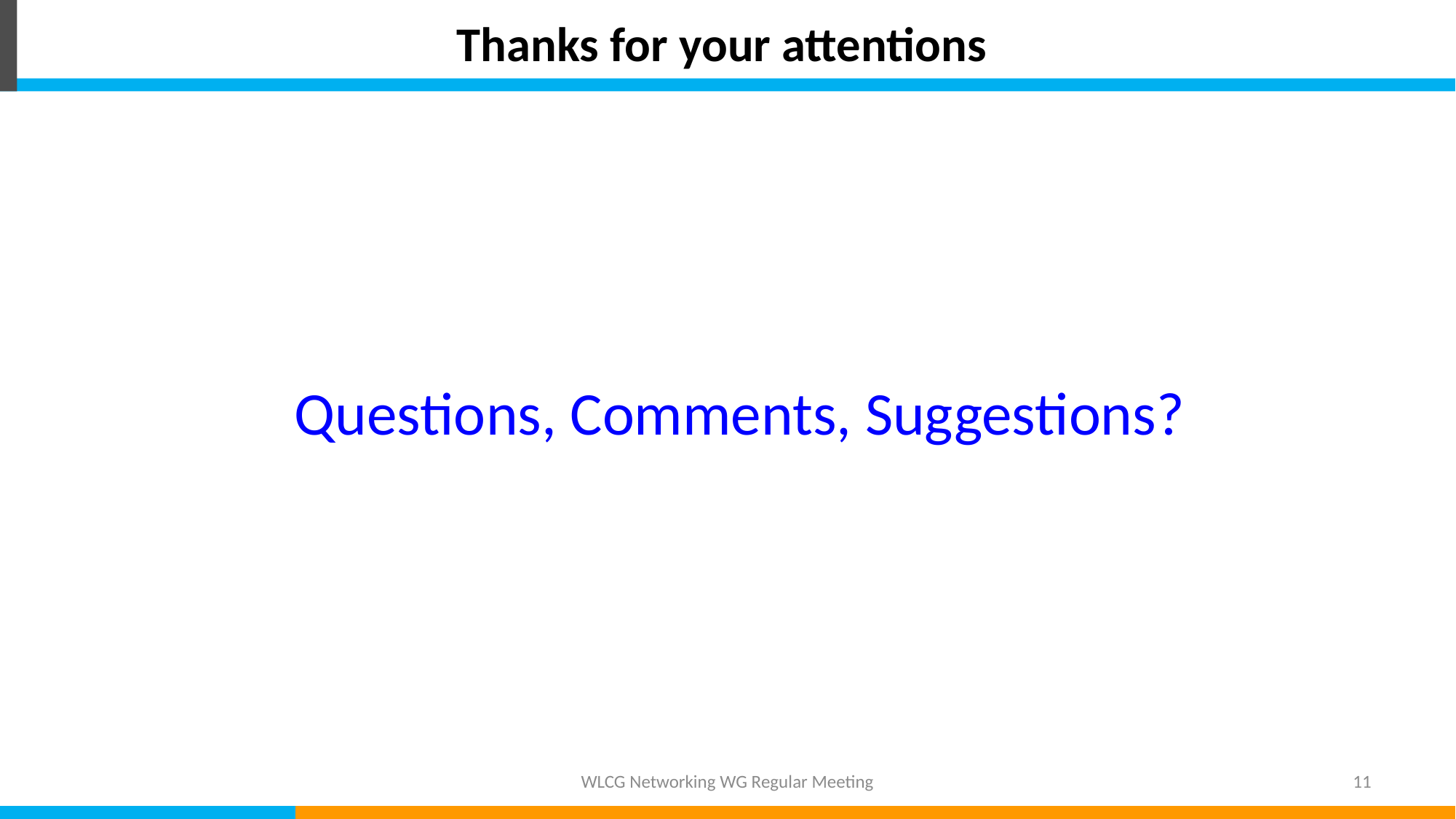

# Thanks for your attentions

Questions, Comments, Suggestions?
WLCG Networking WG Regular Meeting
11